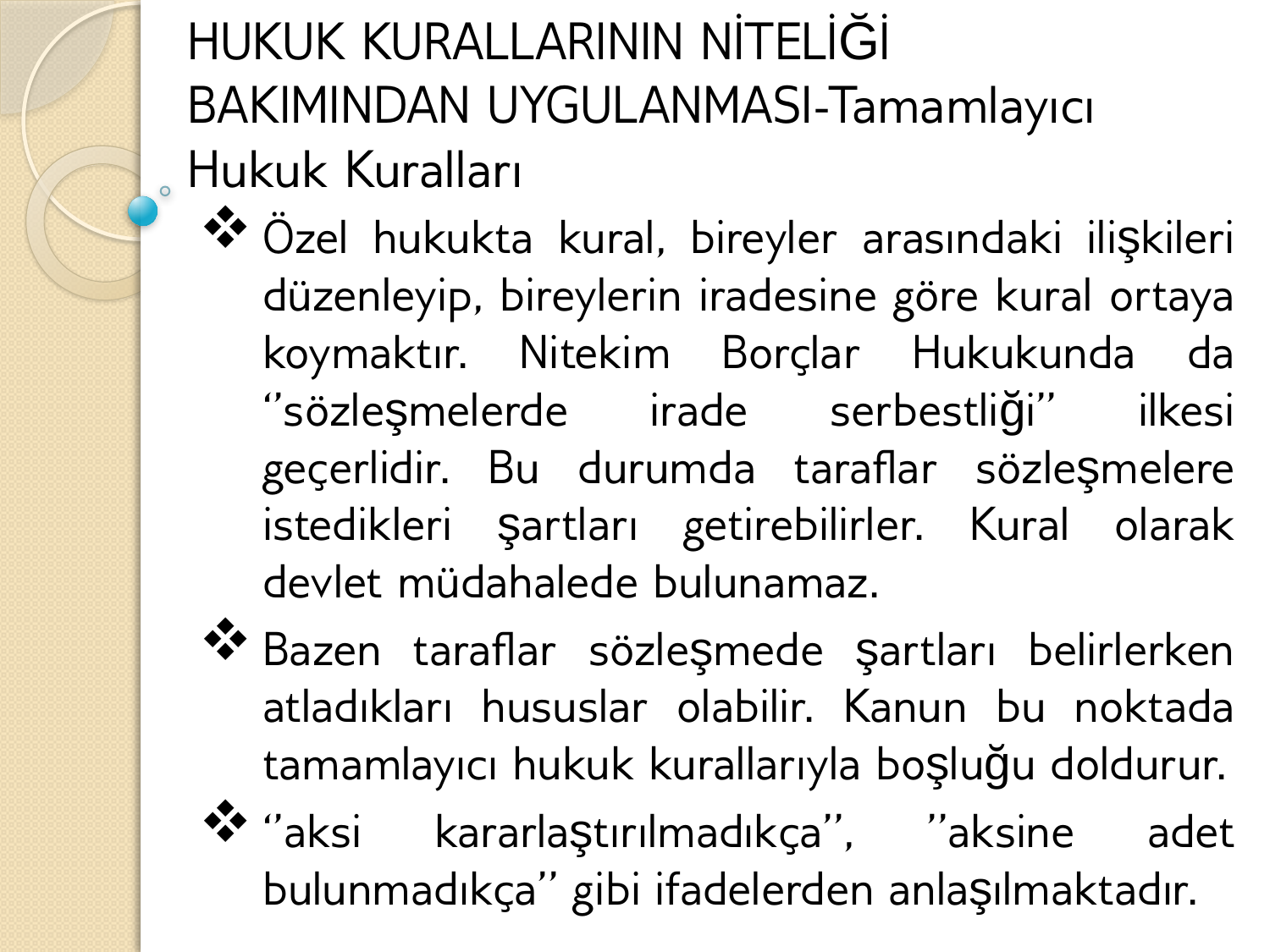

# HUKUK KURALLARININ NİTELİĞİ BAKIMINDAN UYGULANMASI-Tamamlayıcı Hukuk Kuralları
Özel hukukta kural, bireyler arasındaki ilişkileri düzenleyip, bireylerin iradesine göre kural ortaya koymaktır. Nitekim Borçlar Hukukunda da ‘’sözleşmelerde irade serbestliği’’ ilkesi geçerlidir. Bu durumda taraflar sözleşmelere istedikleri şartları getirebilirler. Kural olarak devlet müdahalede bulunamaz.
Bazen taraflar sözleşmede şartları belirlerken atladıkları hususlar olabilir. Kanun bu noktada tamamlayıcı hukuk kurallarıyla boşluğu doldurur.
‘’aksi kararlaştırılmadıkça’’, ’’aksine adet bulunmadıkça’’ gibi ifadelerden anlaşılmaktadır.